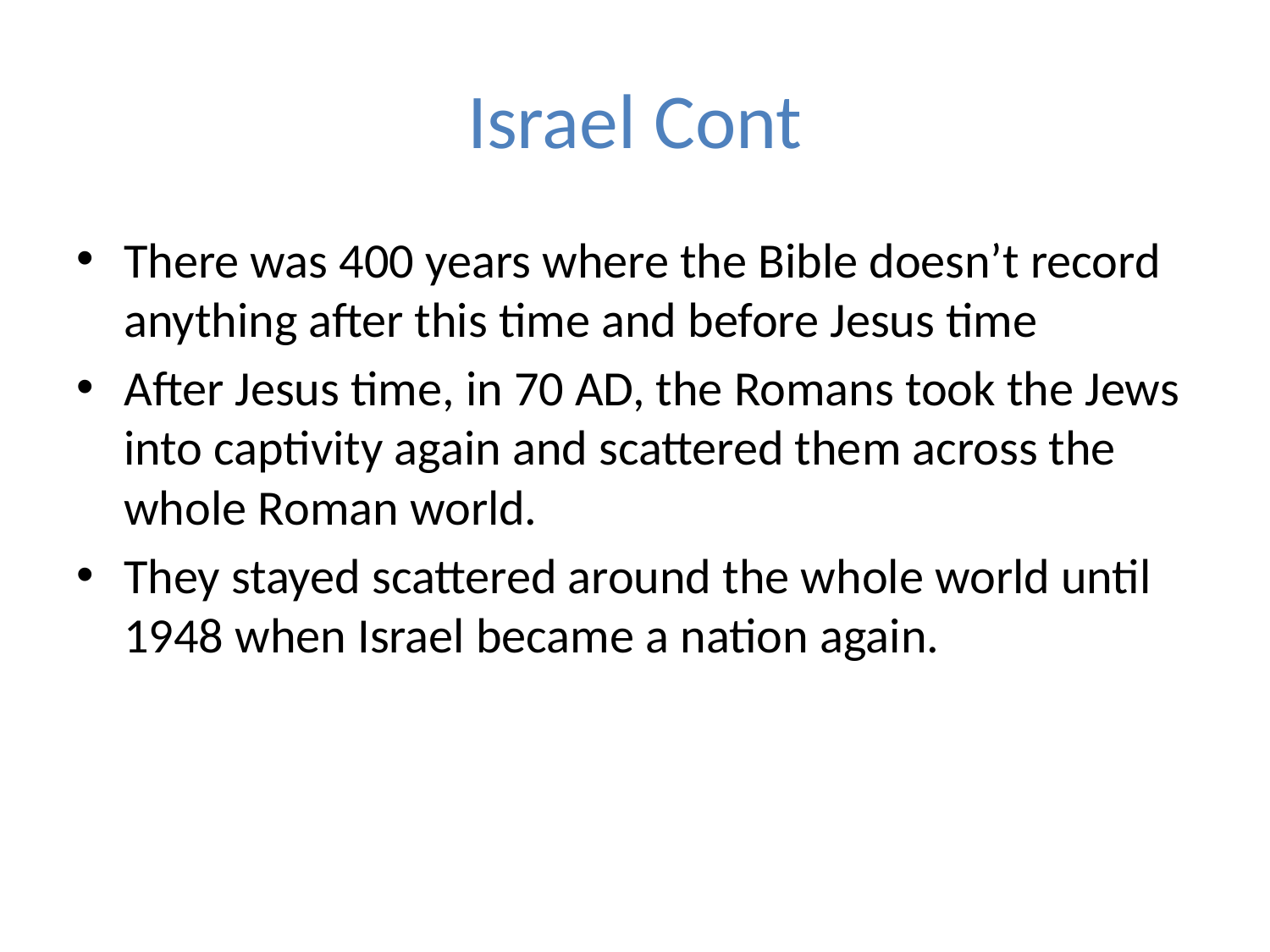

Israel Cont
There was 400 years where the Bible doesn’t record anything after this time and before Jesus time
After Jesus time, in 70 AD, the Romans took the Jews into captivity again and scattered them across the whole Roman world.
They stayed scattered around the whole world until 1948 when Israel became a nation again.